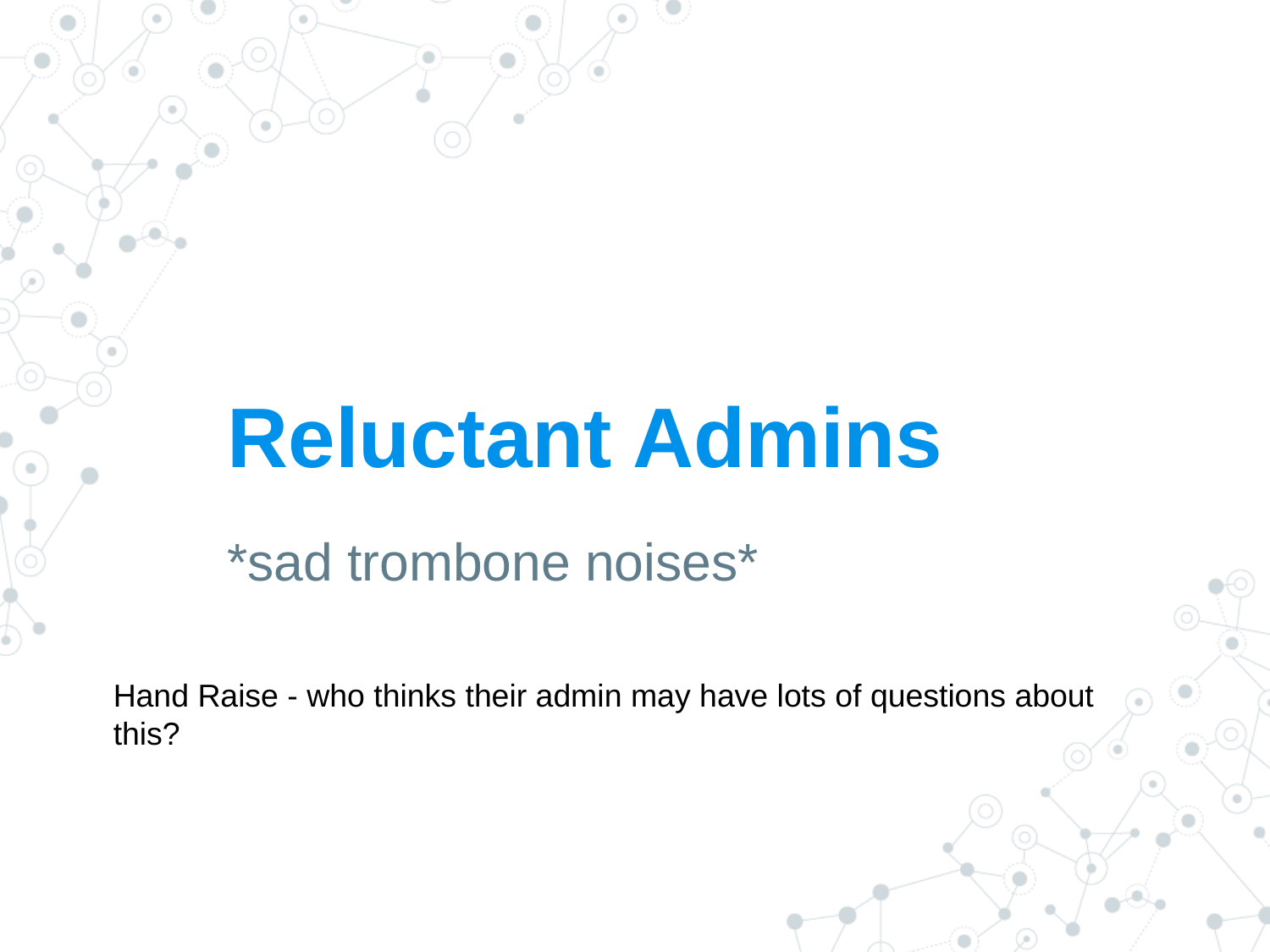

# Reluctant Admins
*sad trombone noises*
Hand Raise - who thinks their admin may have lots of questions about this?